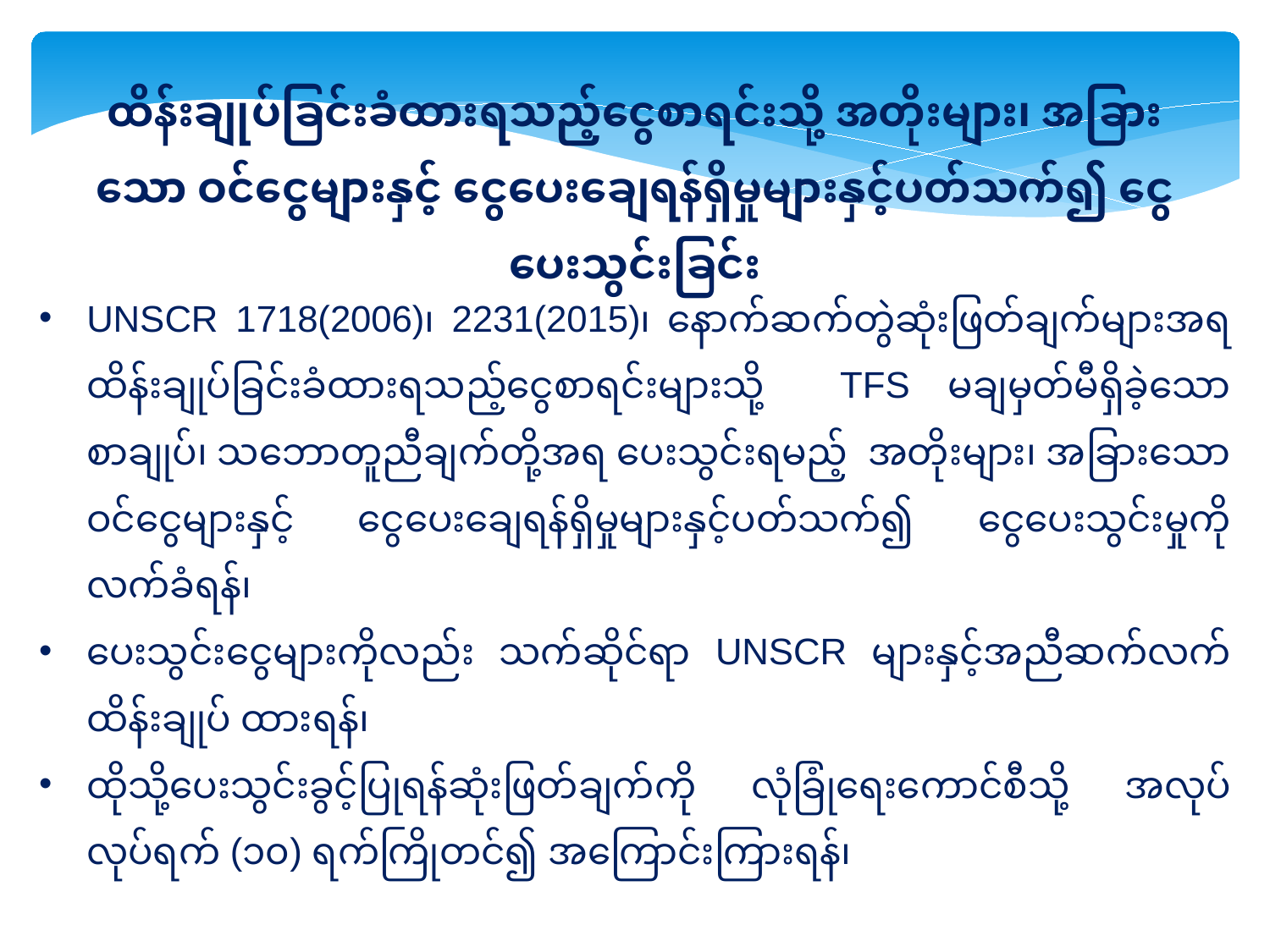

ထိန်းချုပ်ခြင်းခံထားရသည့်ငွေစာရင်းသို့ အတိုးများ၊ အခြားသော ဝင်ငွေများနှင့် ငွေပေးချေရန်ရှိမှုများနှင့်ပတ်သက်၍ ငွေပေးသွင်းခြင်း
UNSCR 1718(2006)၊ 2231(2015)၊ နောက်ဆက်တွဲဆုံးဖြတ်ချက်များအရ ထိန်းချုပ်ခြင်းခံထားရသည့်ငွေစာရင်းများသို့  TFS မချမှတ်မီရှိခဲ့သော စာချုပ်၊ သဘောတူညီချက်တို့အရ ပေးသွင်းရမည့်  အတိုးများ၊ အခြားသောဝင်ငွေများနှင့် ငွေပေးချေရန်ရှိမှုများနှင့်ပတ်သက်၍ ငွေပေးသွင်းမှုကိုလက်ခံရန်၊
ပေးသွင်းငွေများကိုလည်း သက်ဆိုင်ရာ UNSCR များနှင့်အညီဆက်လက်ထိန်းချုပ် ထားရန်၊
ထိုသို့ပေးသွင်းခွင့်ပြုရန်ဆုံးဖြတ်ချက်ကို လုံခြုံရေးကောင်စီသို့ အလုပ်လုပ်ရက် (၁၀) ရက်ကြိုတင်၍ အကြောင်းကြားရန်၊